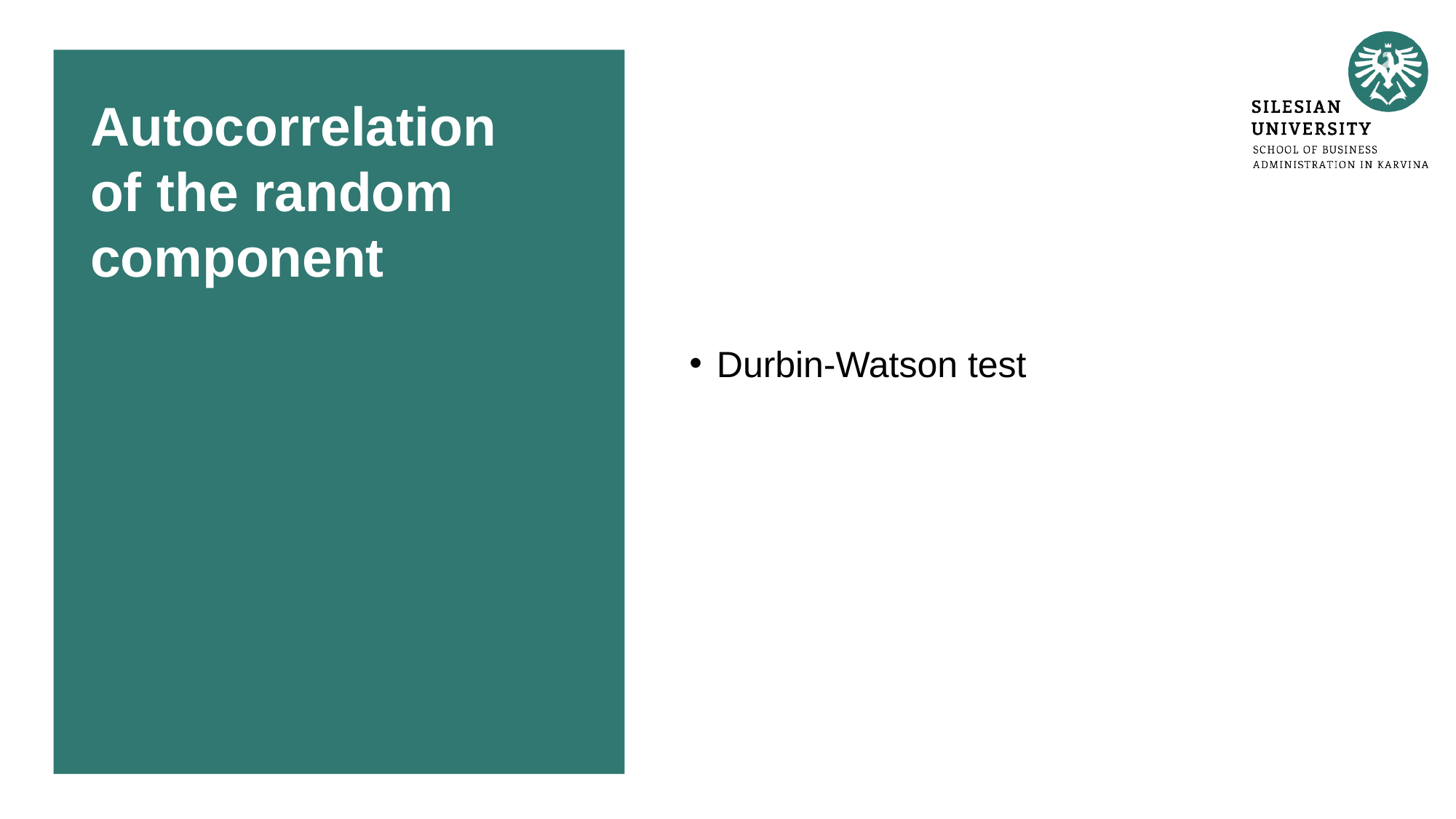

# Autocorrelation of the random component

Durbin-Watson test